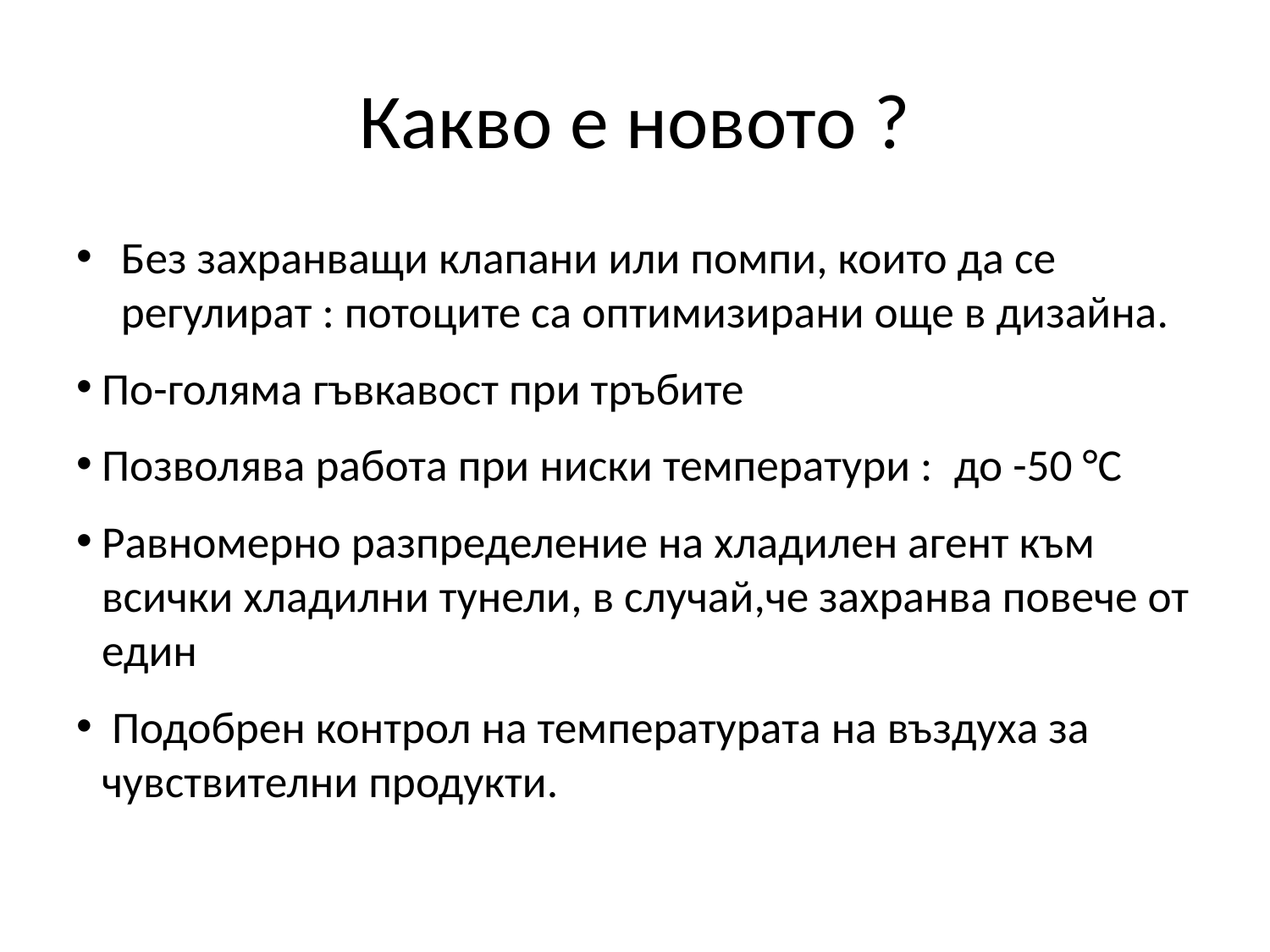

# Какво е новото ?
Без захранващи клапани или помпи, които да се регулират : потоците са оптимизирани още в дизайна.
По-голяма гъвкавост при тръбите
Позволява работа при ниски температури :  до -50 °C
Равномерно разпределение на хладилен агент към всички хладилни тунели, в случай,че захранва повече от един
 Подобрен контрол на температурата на въздуха за чувствителни продукти.